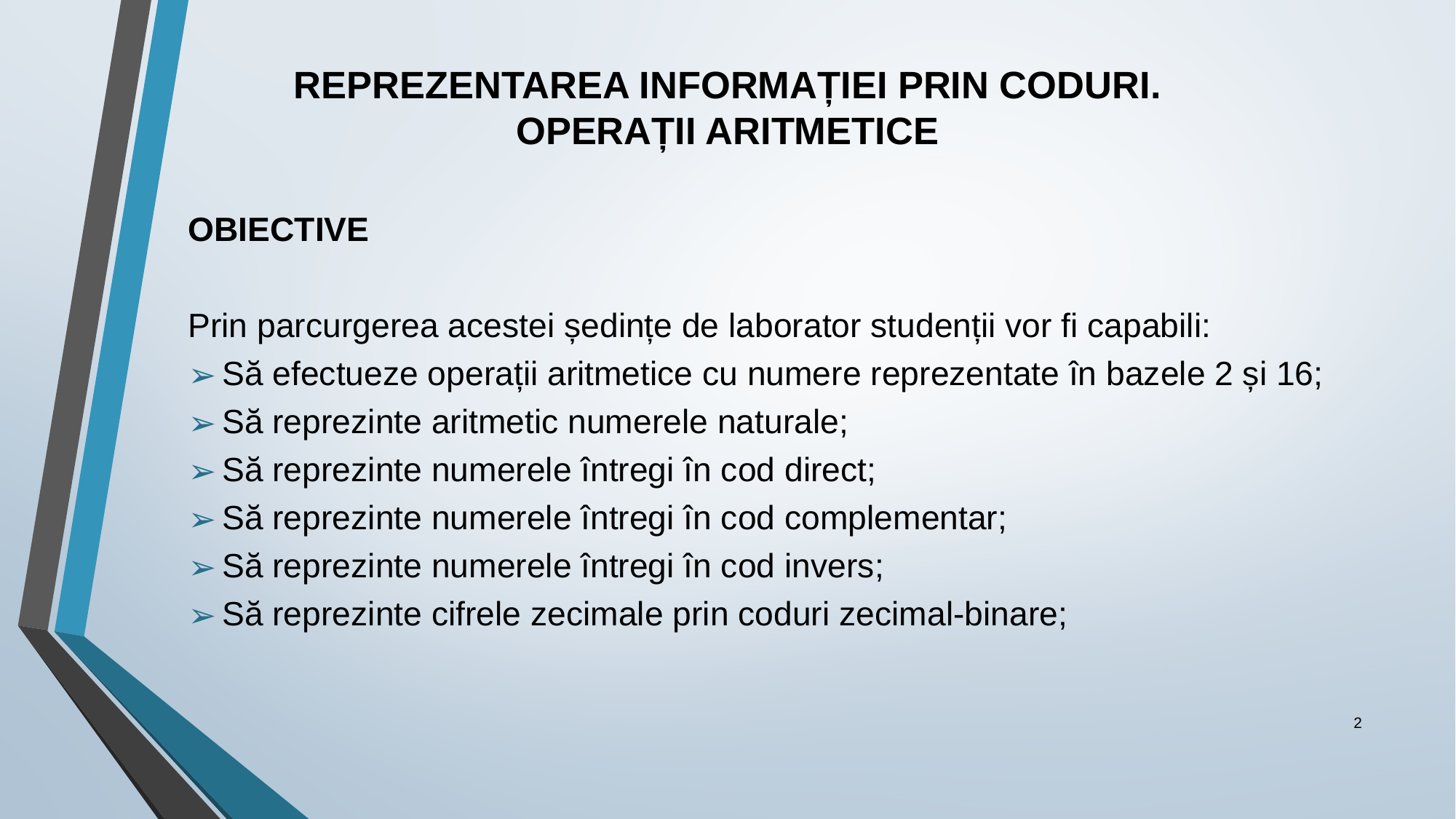

# REPREZENTAREA INFORMAȚIEI PRIN CODURI. OPERAȚII ARITMETICE
OBIECTIVE

Prin parcurgerea acestei ședințe de laborator studenții vor fi capabili:
Să efectueze operații aritmetice cu numere reprezentate în bazele 2 și 16;
Să reprezinte aritmetic numerele naturale;
Să reprezinte numerele întregi în cod direct;
Să reprezinte numerele întregi în cod complementar;
Să reprezinte numerele întregi în cod invers;
Să reprezinte cifrele zecimale prin coduri zecimal-binare;

2